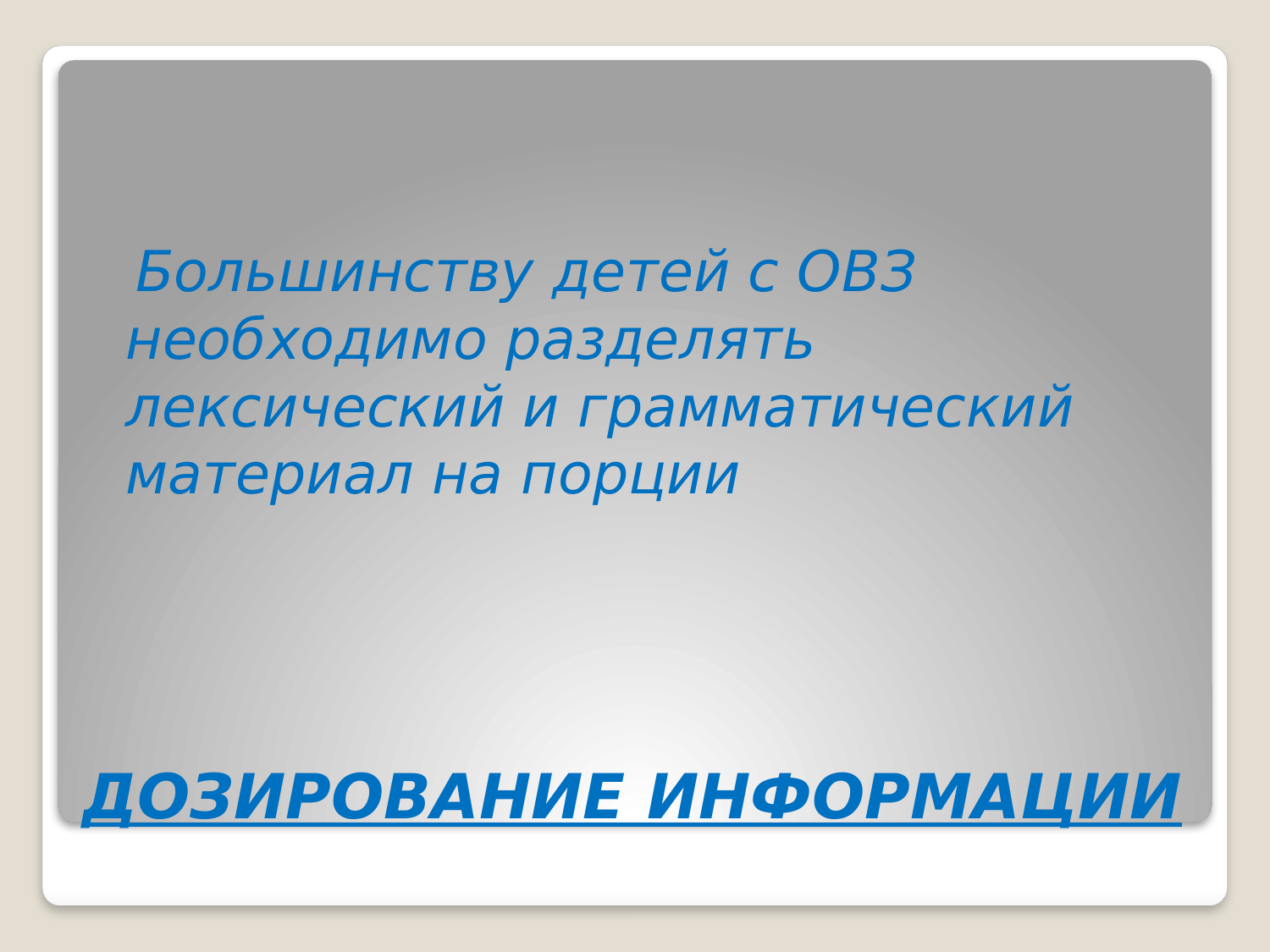

Большинству детей с ОВЗ необходимо разделять лексический и грамматический материал на порции
# ДОЗИРОВАНИЕ ИНФОРМАЦИИ